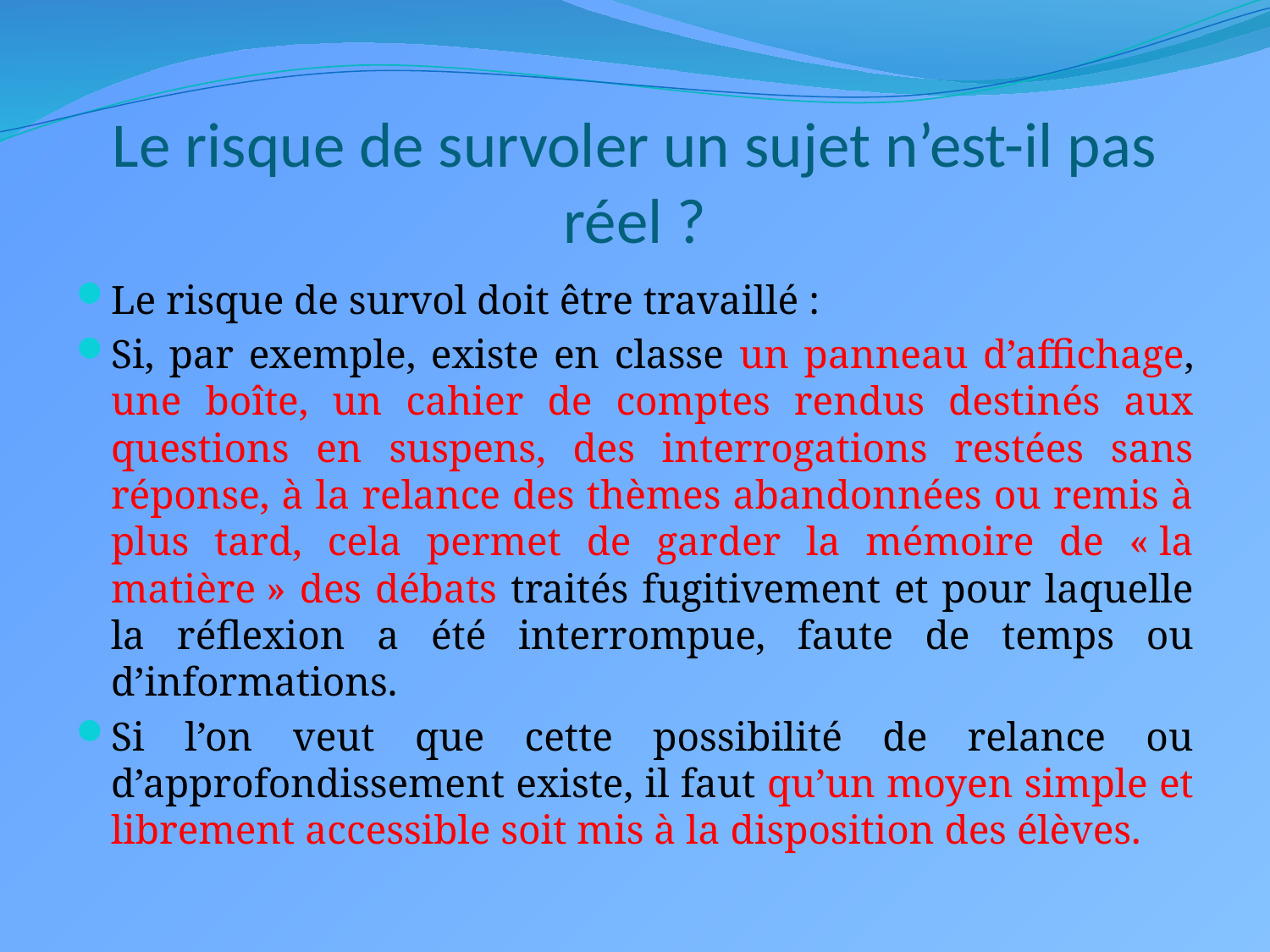

# Le risque de survoler un sujet n’est-il pas réel ?
Le risque de survol doit être travaillé :
Si, par exemple, existe en classe un panneau d’affichage, une boîte, un cahier de comptes rendus destinés aux questions en suspens, des interrogations restées sans réponse, à la relance des thèmes abandonnées ou remis à plus tard, cela permet de garder la mémoire de « la matière » des débats traités fugitivement et pour laquelle la réflexion a été interrompue, faute de temps ou d’informations.
Si l’on veut que cette possibilité de relance ou d’approfondissement existe, il faut qu’un moyen simple et librement accessible soit mis à la disposition des élèves.